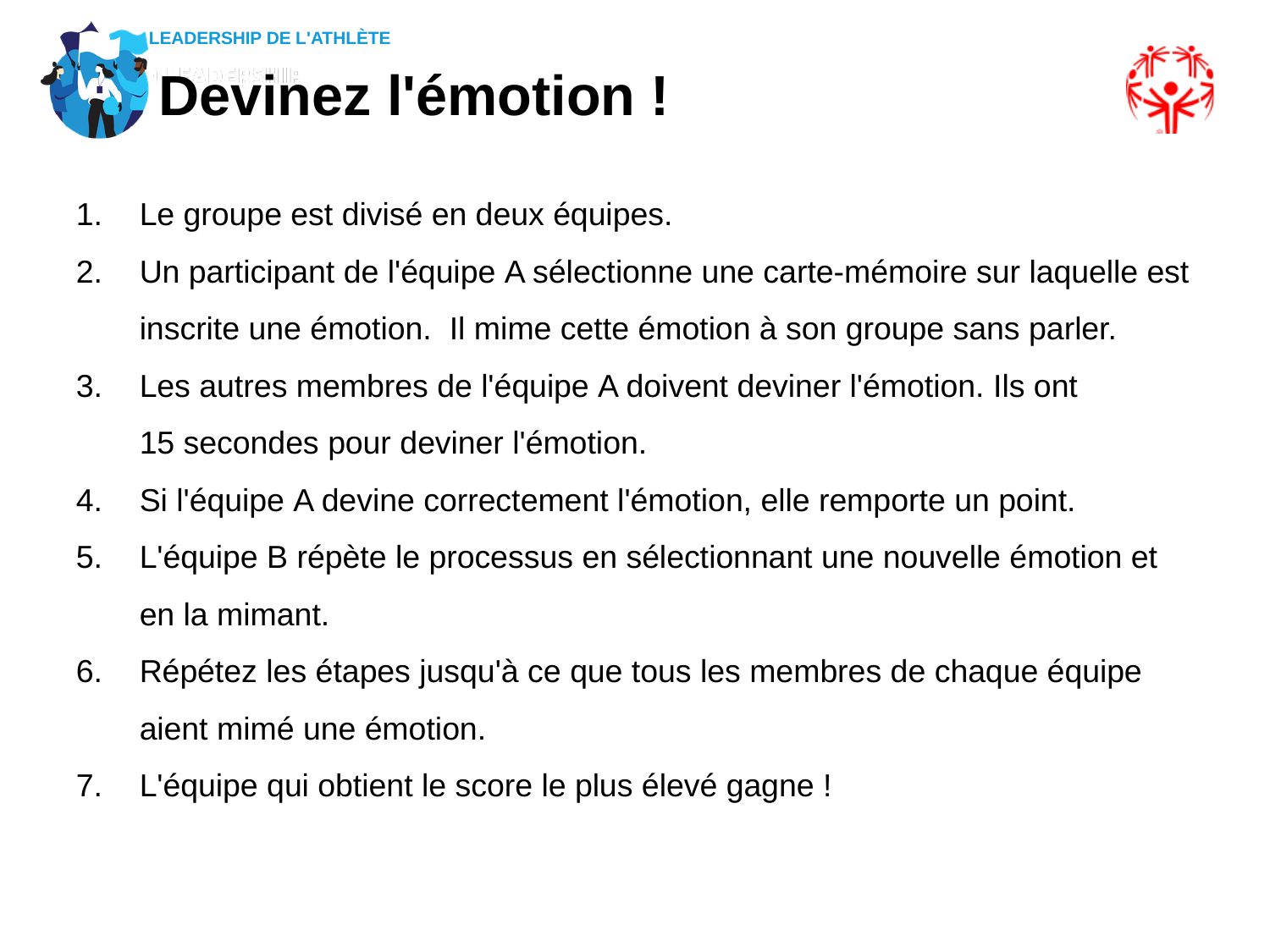

Devinez l'émotion !
Le groupe est divisé en deux équipes.
Un participant de l'équipe A sélectionne une carte-mémoire sur laquelle est inscrite une émotion.  Il mime cette émotion à son groupe sans parler.
Les autres membres de l'équipe A doivent deviner l'émotion. Ils ont 15 secondes pour deviner l'émotion.
Si l'équipe A devine correctement l'émotion, elle remporte un point.
L'équipe B répète le processus en sélectionnant une nouvelle émotion et en la mimant.
Répétez les étapes jusqu'à ce que tous les membres de chaque équipe aient mimé une émotion.
L'équipe qui obtient le score le plus élevé gagne !